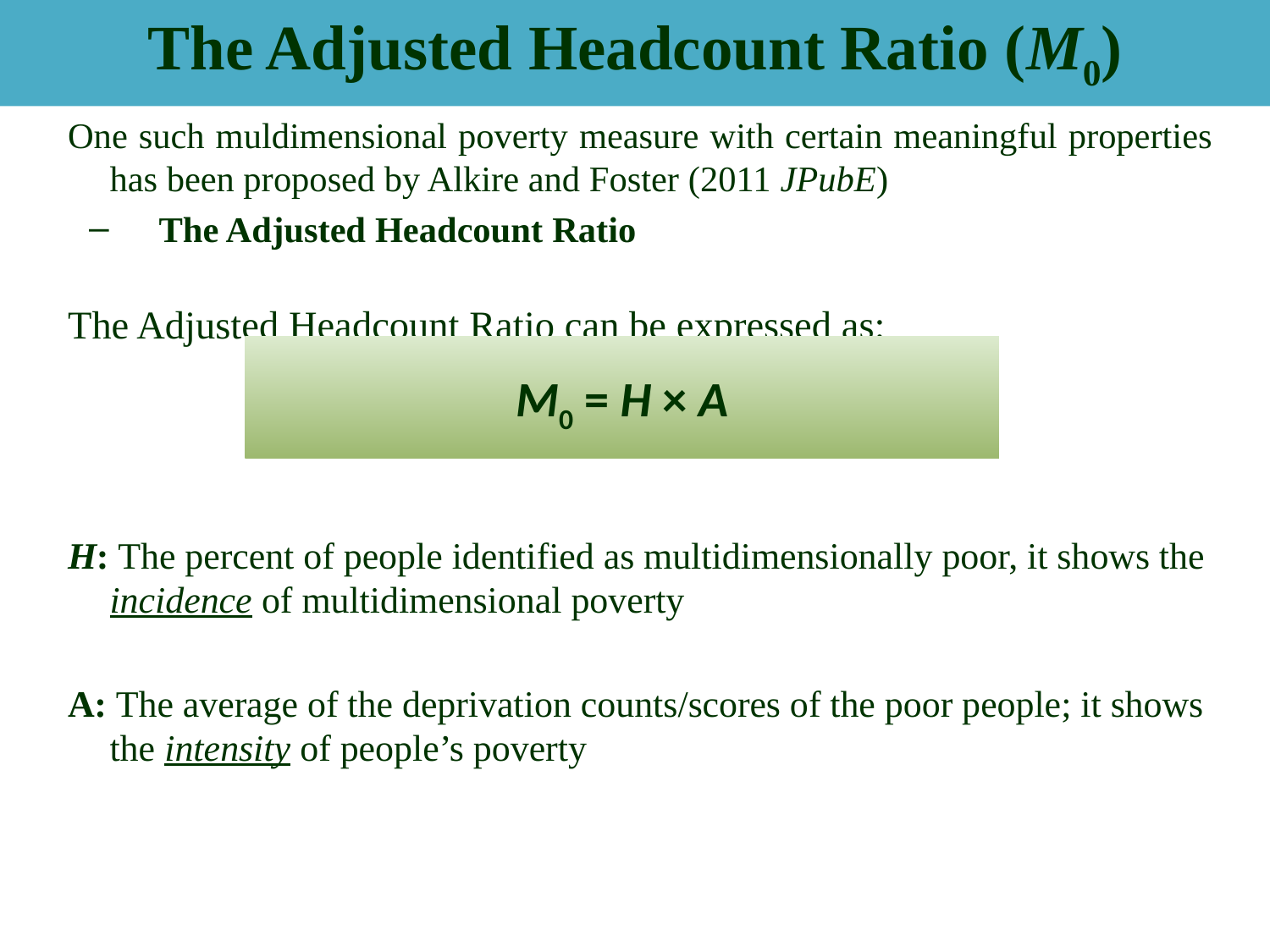

# The Adjusted Headcount Ratio (M0)
One such muldimensional poverty measure with certain meaningful properties has been proposed by Alkire and Foster (2011 JPubE)
The Adjusted Headcount Ratio

The Adjusted Headcount Ratio can be expressed as:

H: The percent of people identified as multidimensionally poor, it shows the incidence of multidimensional poverty

A: The average of the deprivation counts/scores of the poor people; it shows the intensity of people’s poverty

M0 = H × A